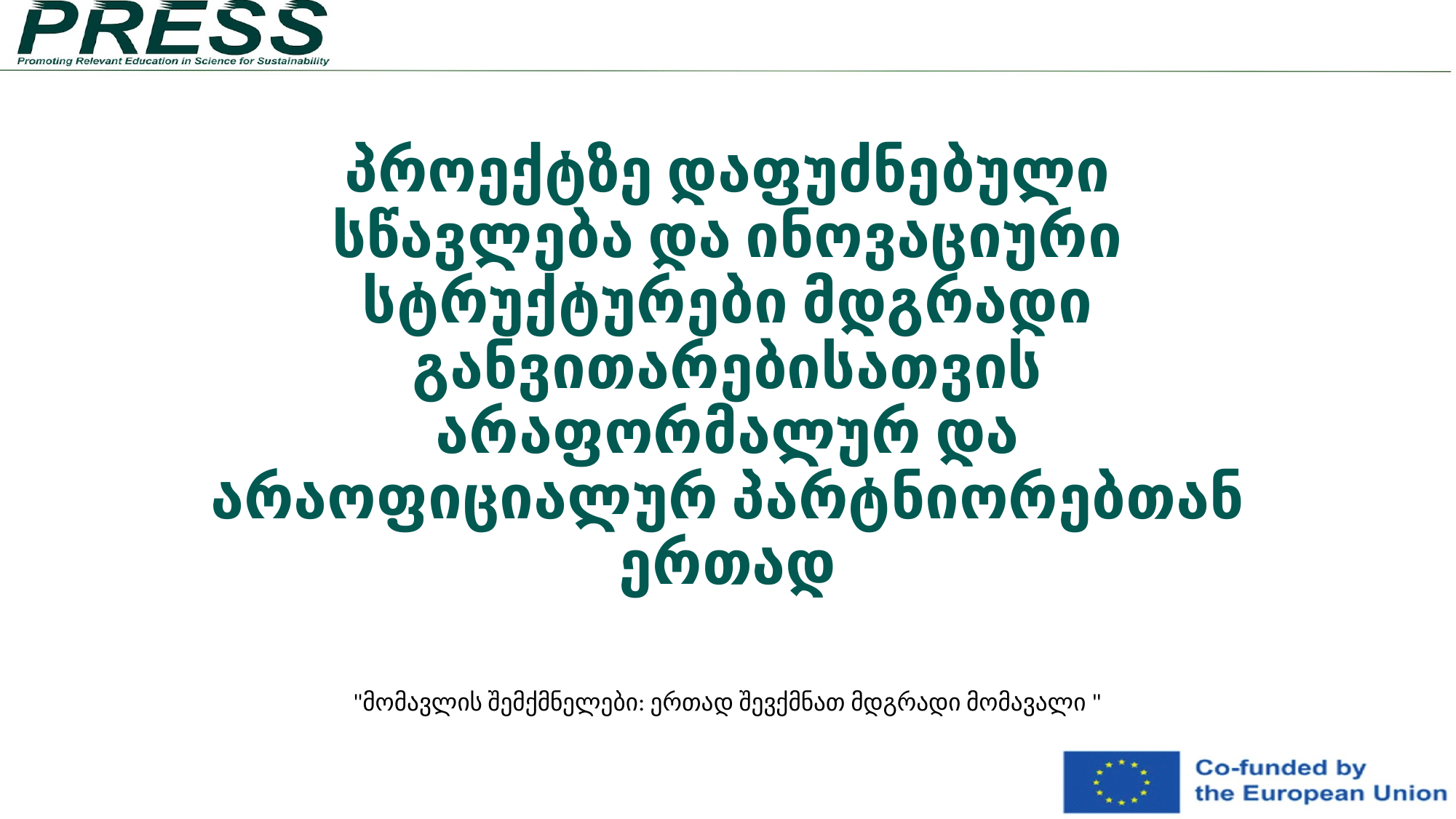

# პროექტზე დაფუძნებული სწავლება და ინოვაციური სტრუქტურები მდგრადი განვითარებისათვის არაფორმალურ და არაოფიციალურ პარტნიორებთან ერთად
"მომავლის შემქმნელები: ერთად შევქმნათ მდგრადი მომავალი "